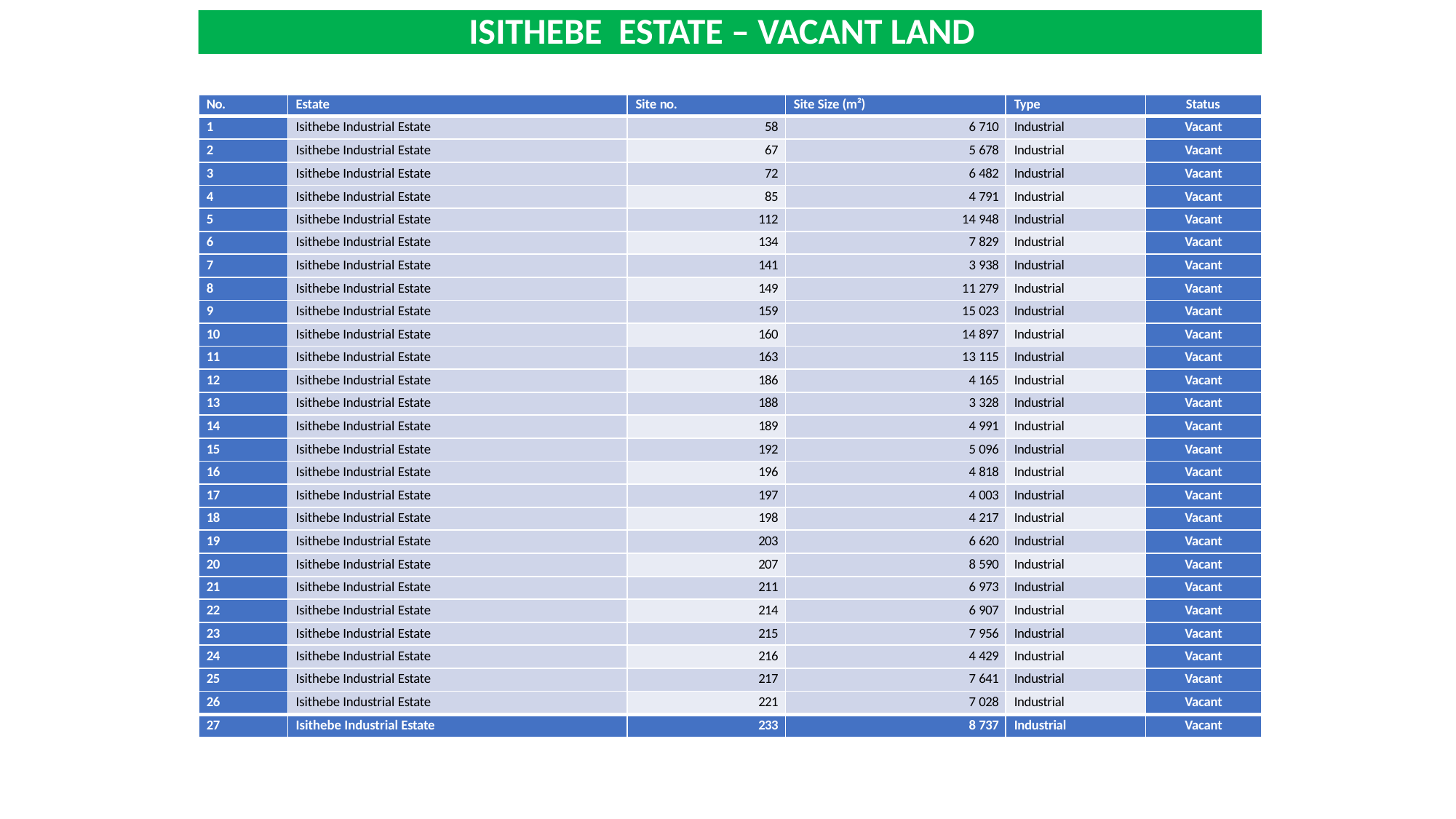

# ISITHEBE  ESTATE – VACANT LAND
| No. | Estate | Site no. | Site Size (m²) | Type | Status |
| --- | --- | --- | --- | --- | --- |
| 1 | Isithebe Industrial Estate | 58 | 6 710 | Industrial | Vacant |
| 2 | Isithebe Industrial Estate | 67 | 5 678 | Industrial | Vacant |
| 3 | Isithebe Industrial Estate | 72 | 6 482 | Industrial | Vacant |
| 4 | Isithebe Industrial Estate | 85 | 4 791 | Industrial | Vacant |
| 5 | Isithebe Industrial Estate | 112 | 14 948 | Industrial | Vacant |
| 6 | Isithebe Industrial Estate | 134 | 7 829 | Industrial | Vacant |
| 7 | Isithebe Industrial Estate | 141 | 3 938 | Industrial | Vacant |
| 8 | Isithebe Industrial Estate | 149 | 11 279 | Industrial | Vacant |
| 9 | Isithebe Industrial Estate | 159 | 15 023 | Industrial | Vacant |
| 10 | Isithebe Industrial Estate | 160 | 14 897 | Industrial | Vacant |
| 11 | Isithebe Industrial Estate | 163 | 13 115 | Industrial | Vacant |
| 12 | Isithebe Industrial Estate | 186 | 4 165 | Industrial | Vacant |
| 13 | Isithebe Industrial Estate | 188 | 3 328 | Industrial | Vacant |
| 14 | Isithebe Industrial Estate | 189 | 4 991 | Industrial | Vacant |
| 15 | Isithebe Industrial Estate | 192 | 5 096 | Industrial | Vacant |
| 16 | Isithebe Industrial Estate | 196 | 4 818 | Industrial | Vacant |
| 17 | Isithebe Industrial Estate | 197 | 4 003 | Industrial | Vacant |
| 18 | Isithebe Industrial Estate | 198 | 4 217 | Industrial | Vacant |
| 19 | Isithebe Industrial Estate | 203 | 6 620 | Industrial | Vacant |
| 20 | Isithebe Industrial Estate | 207 | 8 590 | Industrial | Vacant |
| 21 | Isithebe Industrial Estate | 211 | 6 973 | Industrial | Vacant |
| 22 | Isithebe Industrial Estate | 214 | 6 907 | Industrial | Vacant |
| 23 | Isithebe Industrial Estate | 215 | 7 956 | Industrial | Vacant |
| 24 | Isithebe Industrial Estate | 216 | 4 429 | Industrial | Vacant |
| 25 | Isithebe Industrial Estate | 217 | 7 641 | Industrial | Vacant |
| 26 | Isithebe Industrial Estate | 221 | 7 028 | Industrial | Vacant |
| 27 | Isithebe Industrial Estate | 233 | 8 737 | Industrial | Vacant |